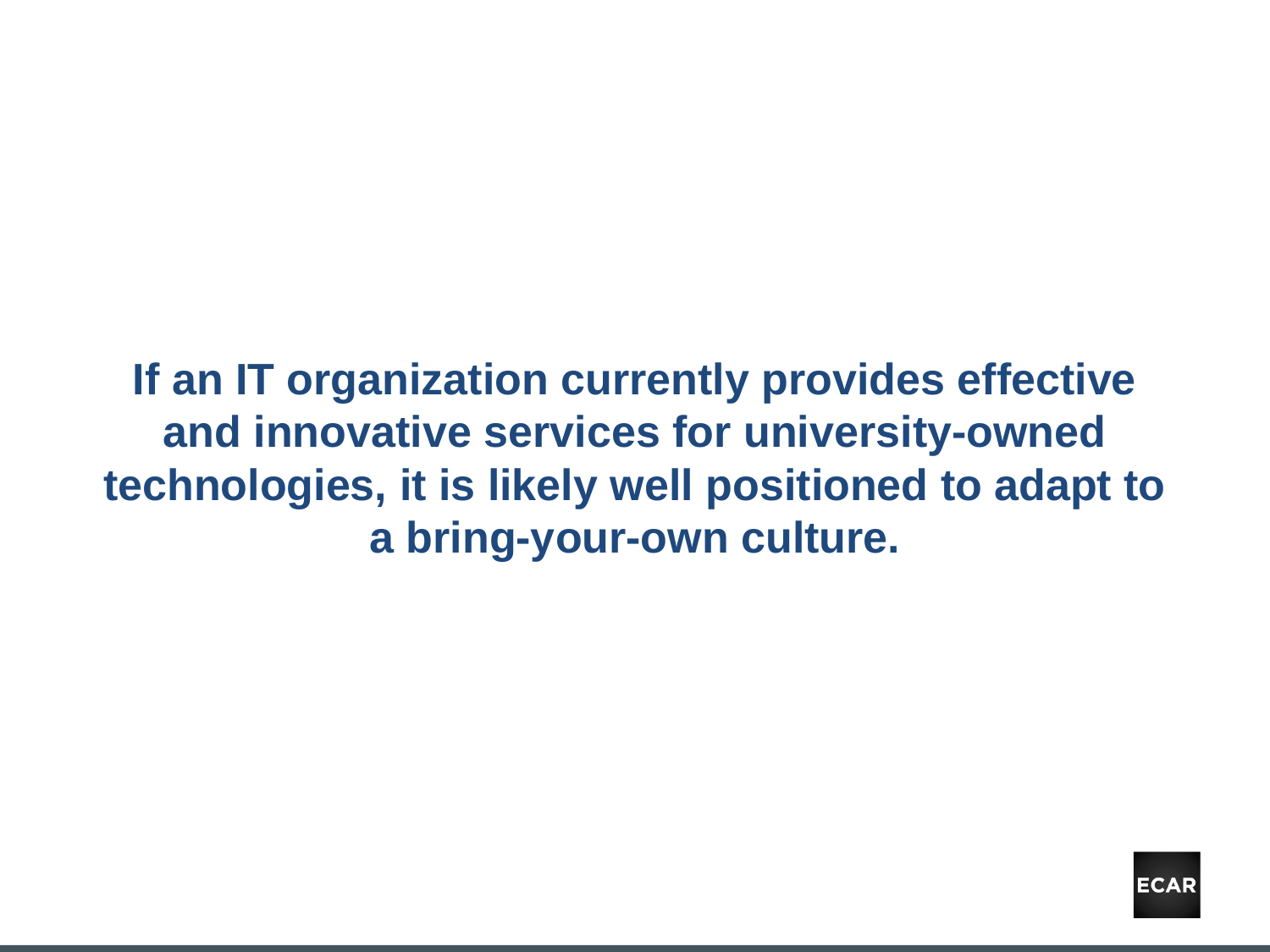

If an IT organization currently provides effective and innovative services for university-owned
technologies, it is likely well positioned to adapt to a bring-your-own culture.